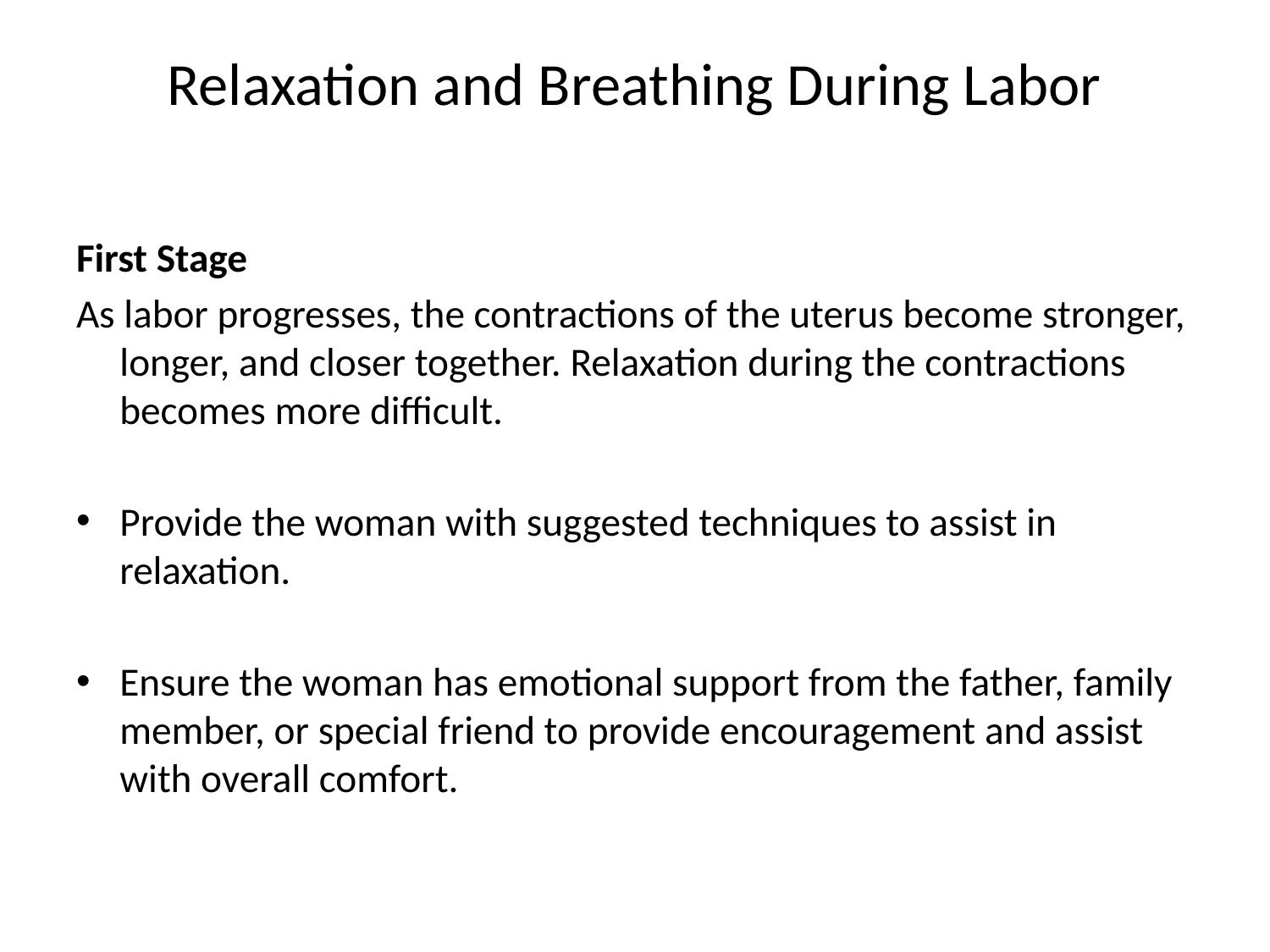

# Relaxation and Breathing During Labor

First Stage
As labor progresses, the contractions of the uterus become stronger, longer, and closer together. Relaxation during the contractions becomes more difficult.

Provide the woman with suggested techniques to assist in relaxation.

Ensure the woman has emotional support from the father, family member, or special friend to provide encouragement and assist with overall comfort.